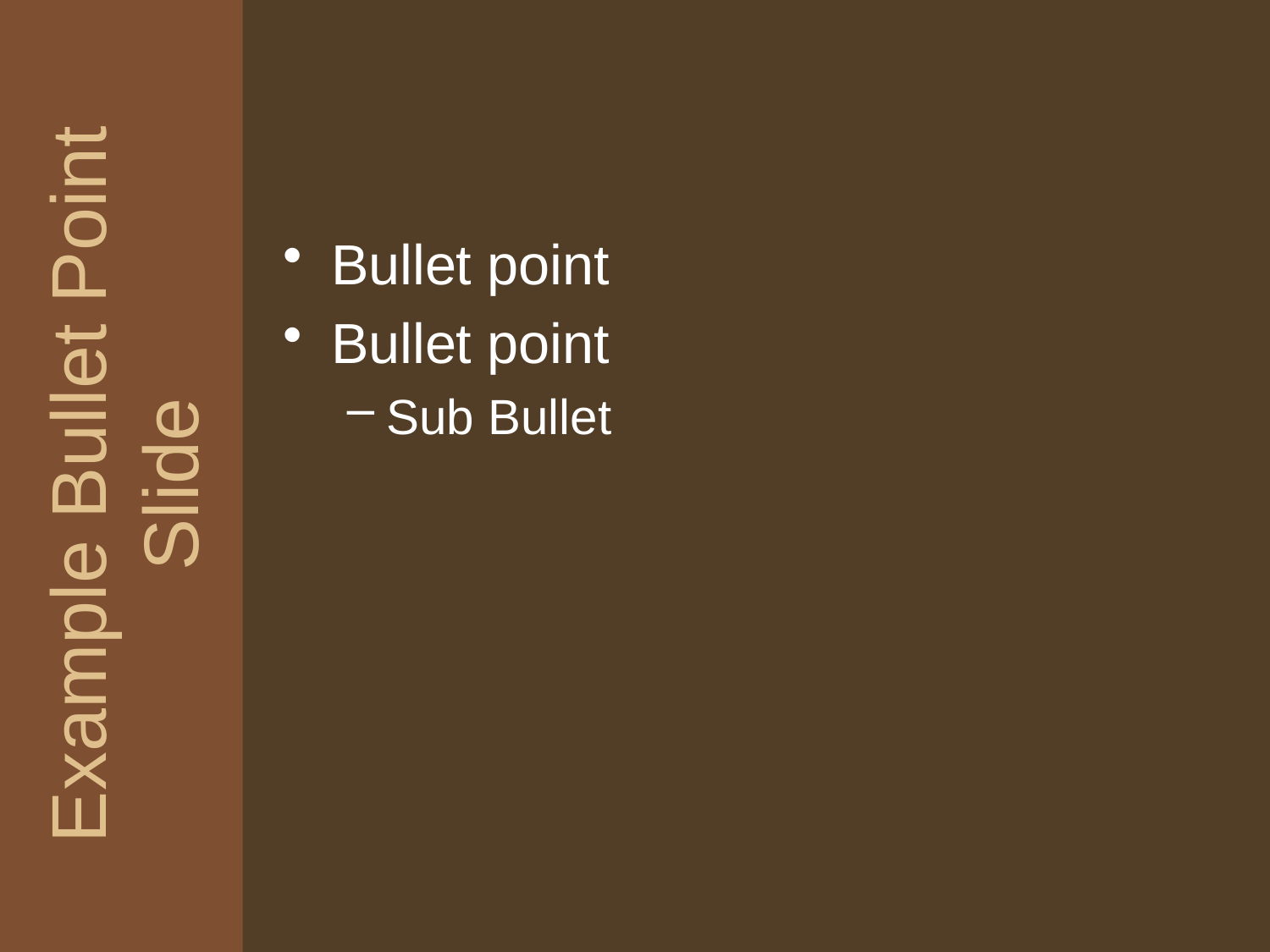

Bullet point
Bullet point
Sub Bullet
# Example Bullet Point Slide